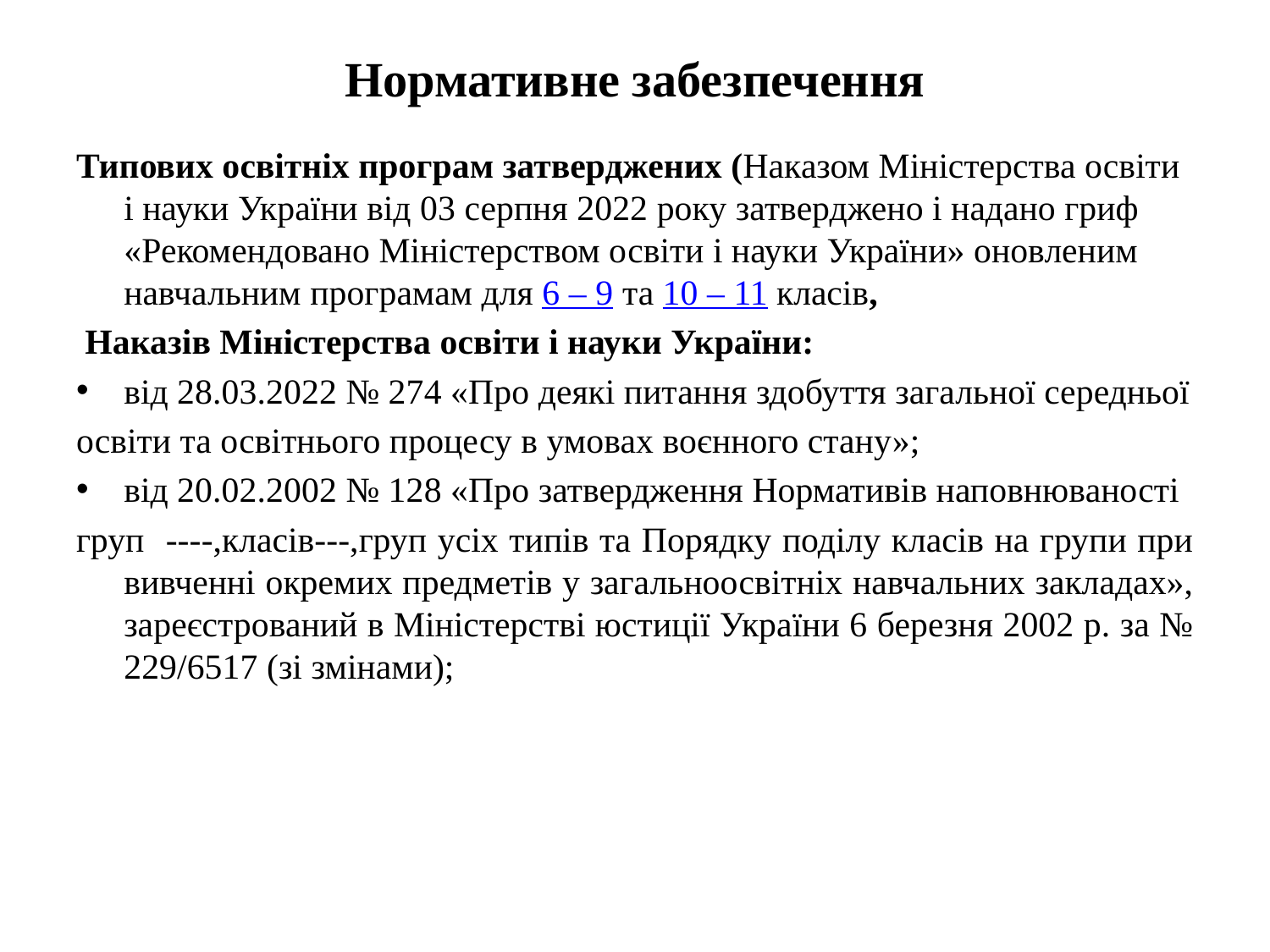

# Нормативне забезпечення
Типових освітніх програм затверджених (Наказом Міністерства освіти і науки України від 03 серпня 2022 року затверджено і надано гриф «Рекомендовано Міністерством освіти і науки України» оновленим навчальним програмам для 6 – 9 та 10 – 11 класів,
 Наказів Міністерства освіти і науки України:
від 28.03.2022 № 274 «Про деякі питання здобуття загальної середньої
освіти та освітнього процесу в умовах воєнного стану»;
від 20.02.2002 № 128 «Про затвердження Нормативів наповнюваності
груп  ----,класів---,груп усіх типів та Порядку поділу класів на групи при вивченні окремих предметів у загальноосвітніх навчальних закладах», зареєстрований в Міністерстві юстиції України 6 березня 2002 р. за № 229/6517 (зі змінами);